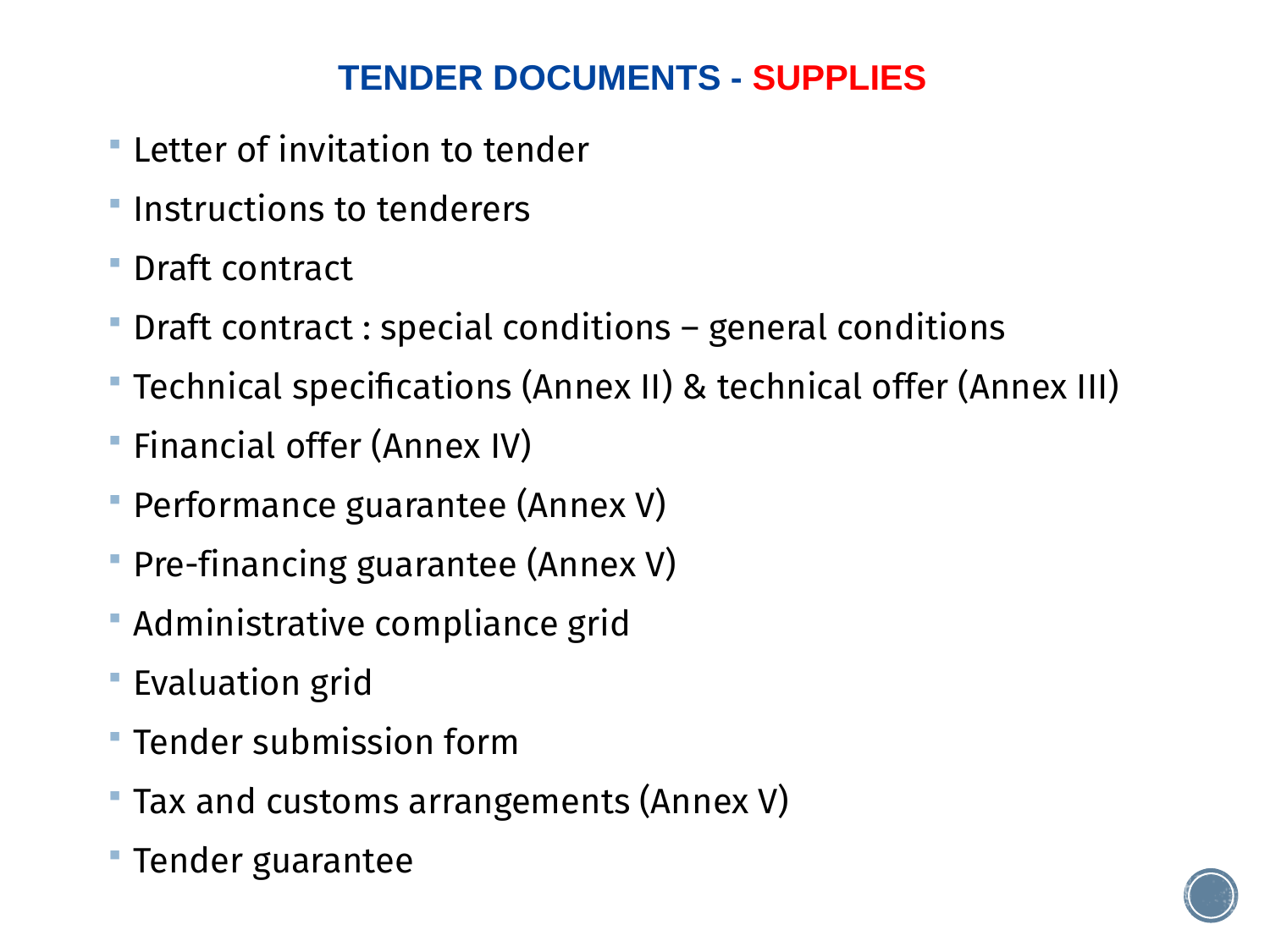

# TENDER DOCUMENTS - SUPPLIES
Letter of invitation to tender
Instructions to tenderers
Draft contract
Draft contract : special conditions – general conditions
Technical specifications (Annex II) & technical offer (Annex III)
Financial offer (Annex IV)
Performance guarantee (Annex V)
Pre-financing guarantee (Annex V)
Administrative compliance grid
Evaluation grid
Tender submission form
Tax and customs arrangements (Annex V)
Tender guarantee